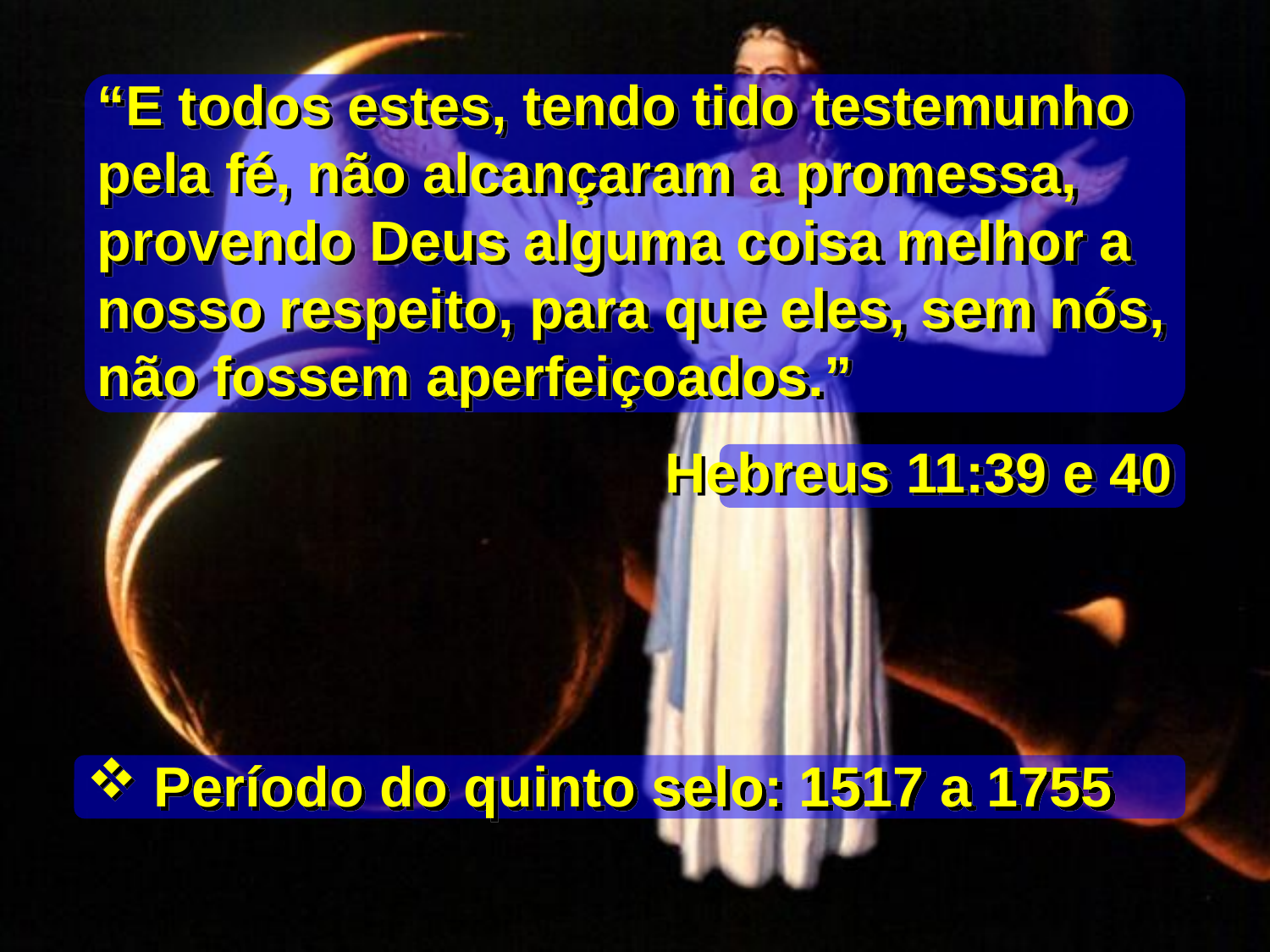

“E todos estes, tendo tido testemunho pela fé, não alcançaram a promessa, provendo Deus alguma coisa melhor a nosso respeito, para que eles, sem nós, não fossem aperfeiçoados.”
Hebreus 11:39 e 40

 Período do quinto selo: 1517 a 1755